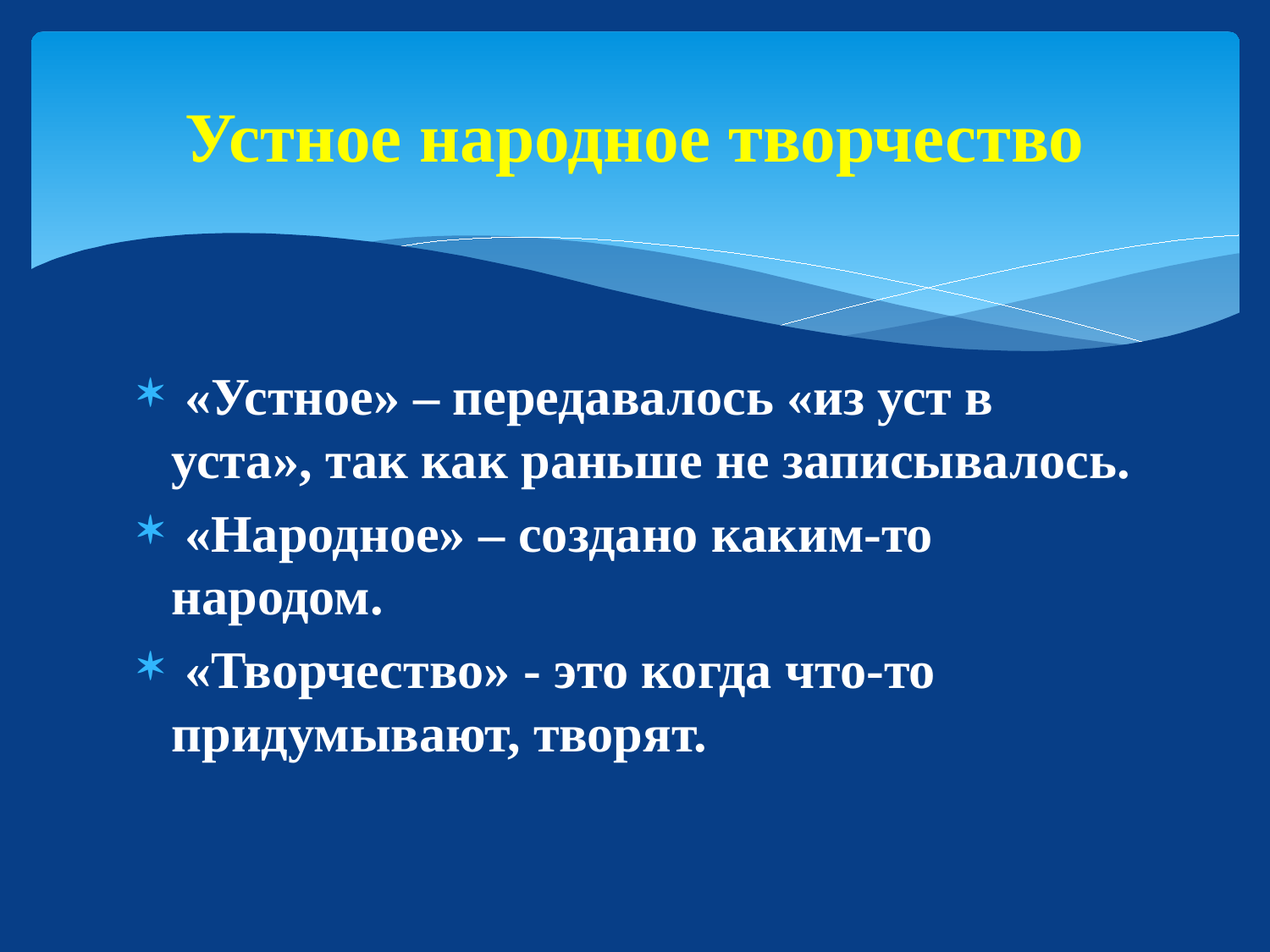

# Устное народное творчество
 «Устное» – передавалось «из уст в уста», так как раньше не записывалось.
 «Народное» – создано каким-то народом.
 «Творчество» - это когда что-то придумывают, творят.